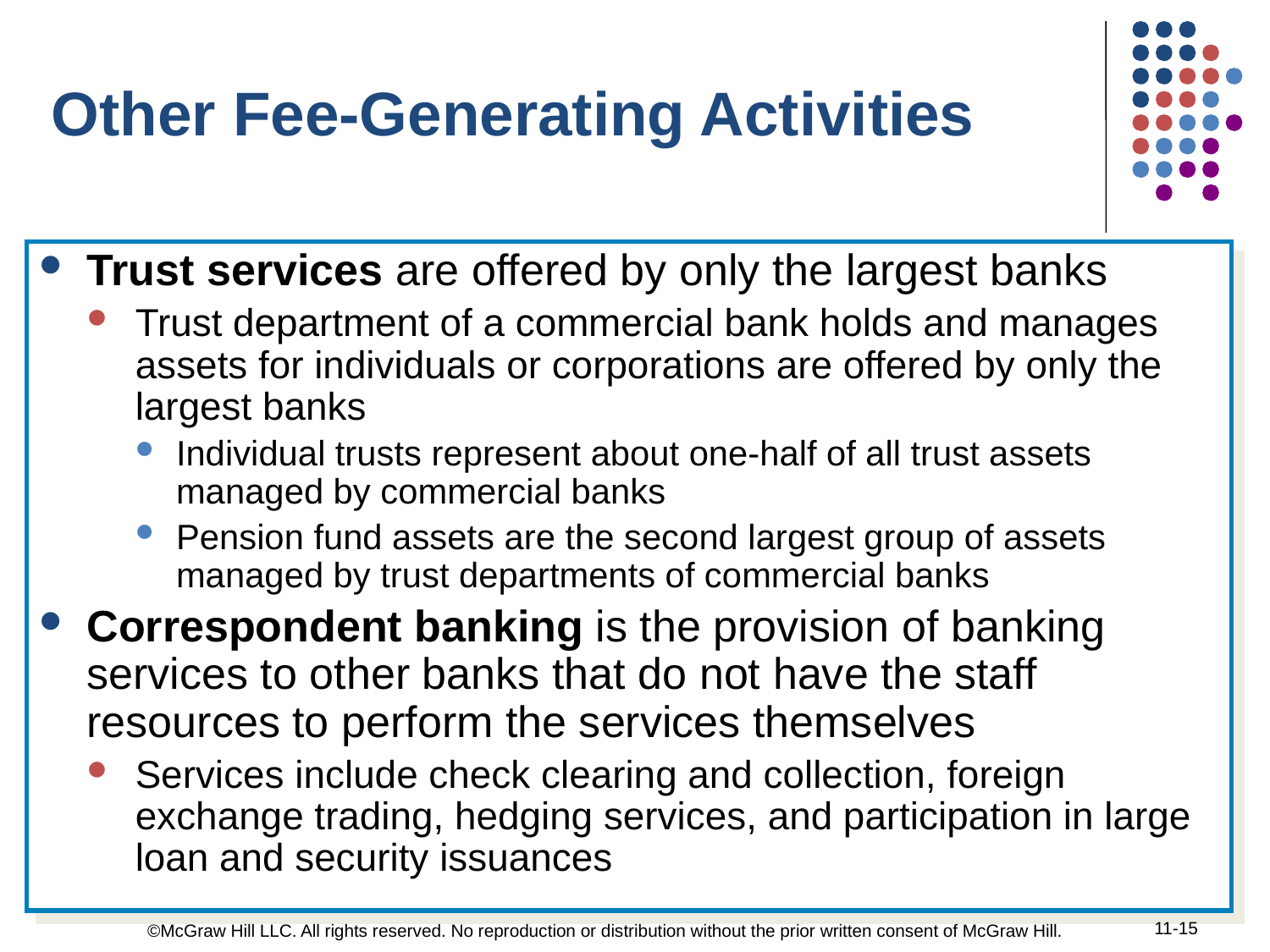

Other Fee-Generating Activities
Trust services are offered by only the largest banks
Trust department of a commercial bank holds and manages assets for individuals or corporations are offered by only the largest banks
Individual trusts represent about one-half of all trust assets managed by commercial banks
Pension fund assets are the second largest group of assets managed by trust departments of commercial banks
Correspondent banking is the provision of banking services to other banks that do not have the staff resources to perform the services themselves
Services include check clearing and collection, foreign exchange trading, hedging services, and participation in large loan and security issuances
11-15
   ©McGraw Hill LLC. All rights reserved. No reproduction or distribution without the prior written consent of McGraw Hill.